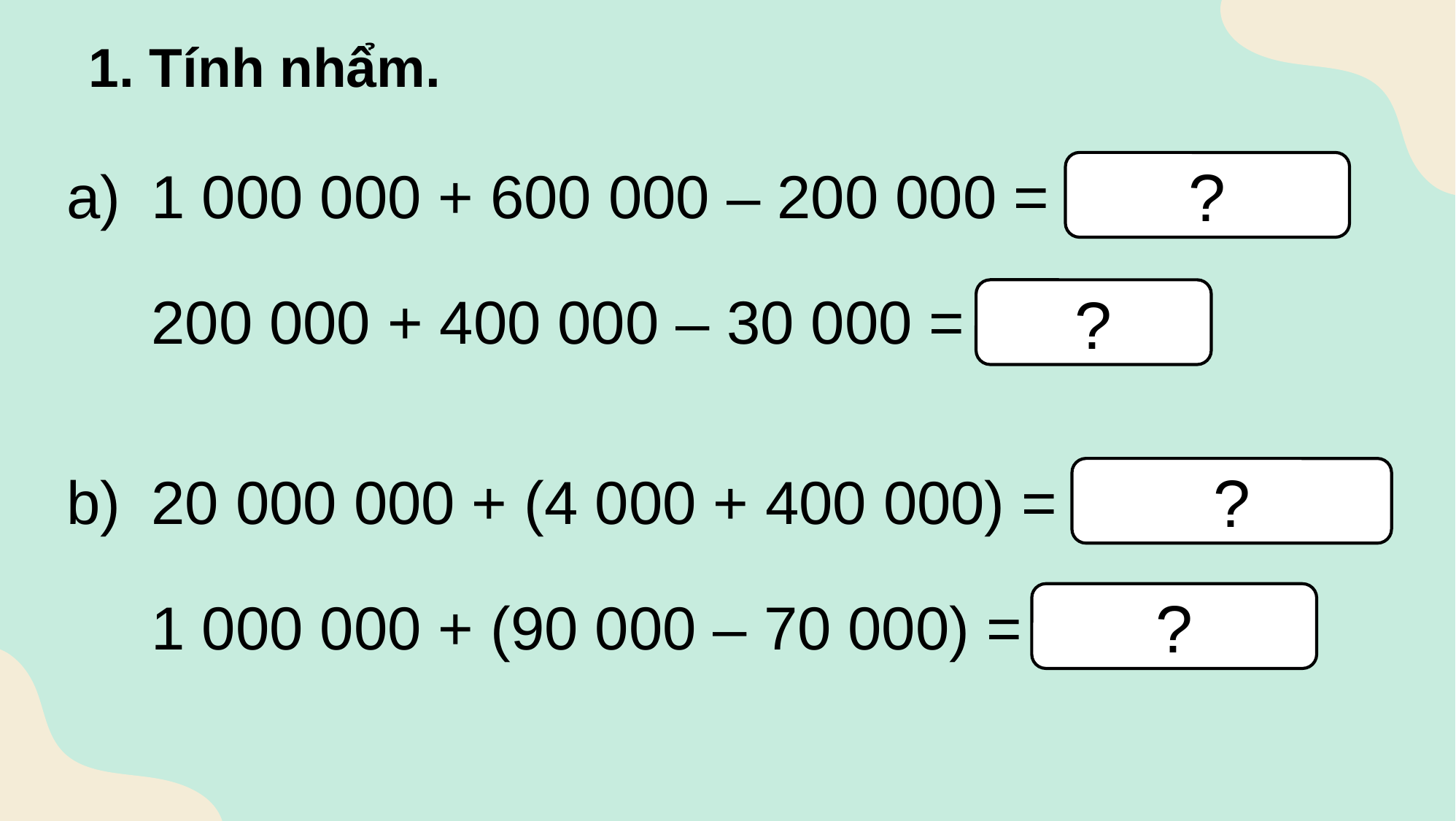

1. Tính nhẩm.
a)
1 000 000 + 600 000 – 200 000 = 1 400 000
?
200 000 + 400 000 – 30 000 = 570 000
?
b)
20 000 000 + (4 000 + 400 000) = 20 404 000
?
1 000 000 + (90 000 – 70 000) = 1 020 000
?